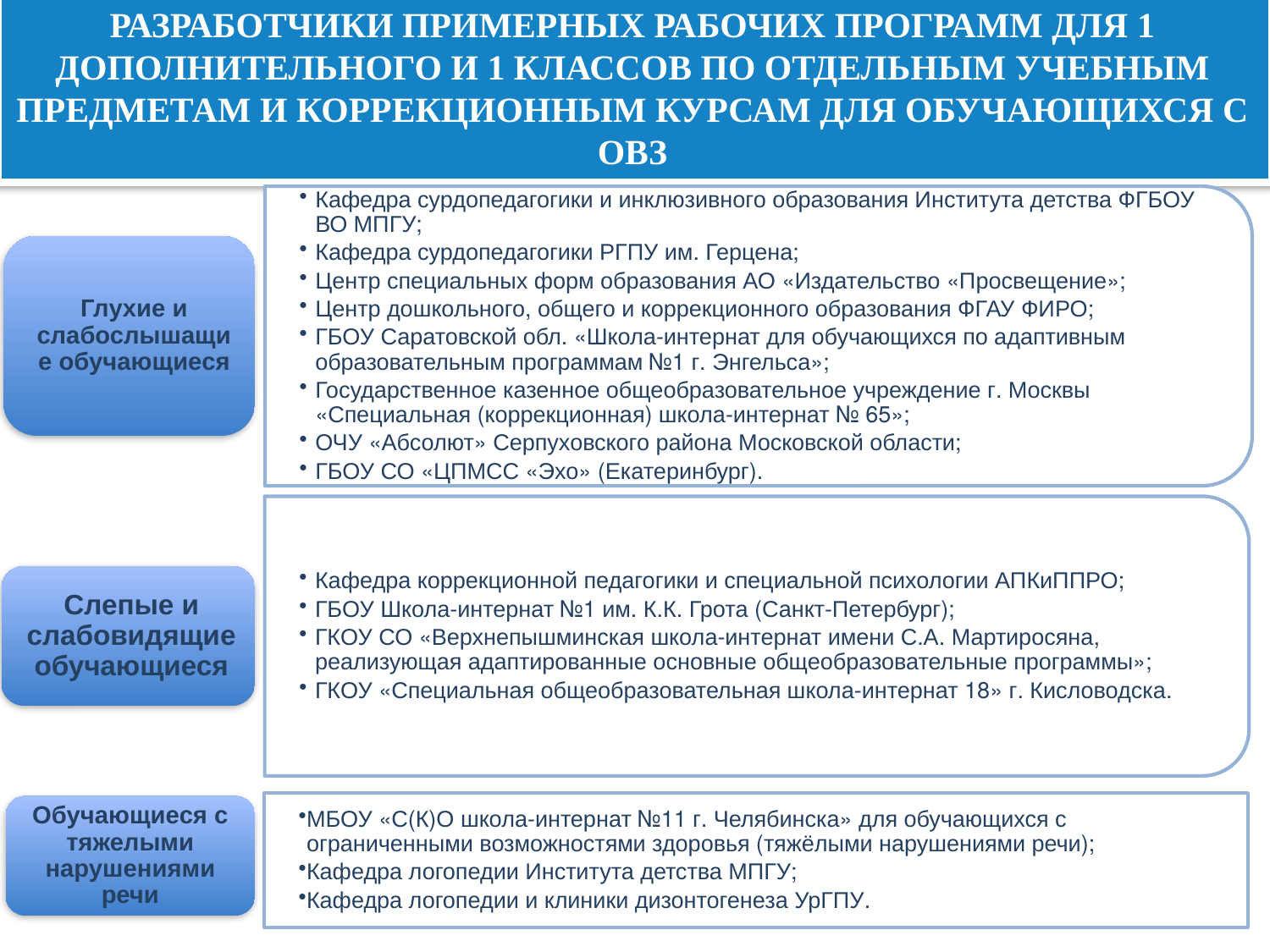

РАЗРАБОТЧИКИ ПРИМЕРНЫХ РАБОЧИХ ПРОГРАММ ДЛЯ 1 ДОПОЛНИТЕЛЬНОГО И 1 КЛАССОВ ПО ОТДЕЛЬНЫМ УЧЕБНЫМ ПРЕДМЕТАМ И КОРРЕКЦИОННЫМ КУРСАМ ДЛЯ ОБУЧАЮЩИХСЯ С ОВЗ

Кафедра сурдопедагогики и инклюзивного образования Института детства ФГБОУ ВО МПГУ;
Кафедра сурдопедагогики РГПУ им. Герцена;
Центр специальных форм образования АО «Издательство «Просвещение»;
Центр дошкольного, общего и коррекционного образования ФГАУ ФИРО;
ГБОУ Саратовской обл. «Школа-интернат для обучающихся по адаптивным образовательным программам №1 г. Энгельса»;
Государственное казенное общеобразовательное учреждение г. Москвы «Специальная (коррекционная) школа-интернат № 65»;
ОЧУ «Абсолют» Серпуховского района Московской области;
ГБОУ СО «ЦПМСС «Эхо» (Екатеринбург).
Глухие и слабослышащие обучающиеся
Кафедра коррекционной педагогики и специальной психологии АПКиППРО;
ГБОУ Школа-интернат №1 им. К.К. Грота (Санкт-Петербург);
ГКОУ СО «Верхнепышминская школа-интернат имени С.А. Мартиросяна, реализующая адаптированные основные общеобразовательные программы»;
ГКОУ «Специальная общеобразовательная школа-интернат 18» г. Кисловодска.
Слепые и слабовидящие обучающиеся

МБОУ «С(К)О школа-интернат №11 г. Челябинска» для обучающихся с ограниченными возможностями здоровья (тяжёлыми нарушениями речи);
Кафедра логопедии Института детства МПГУ;
Кафедра логопедии и клиники дизонтогенеза УрГПУ.

Обучающиеся с тяжелыми нарушениями речи